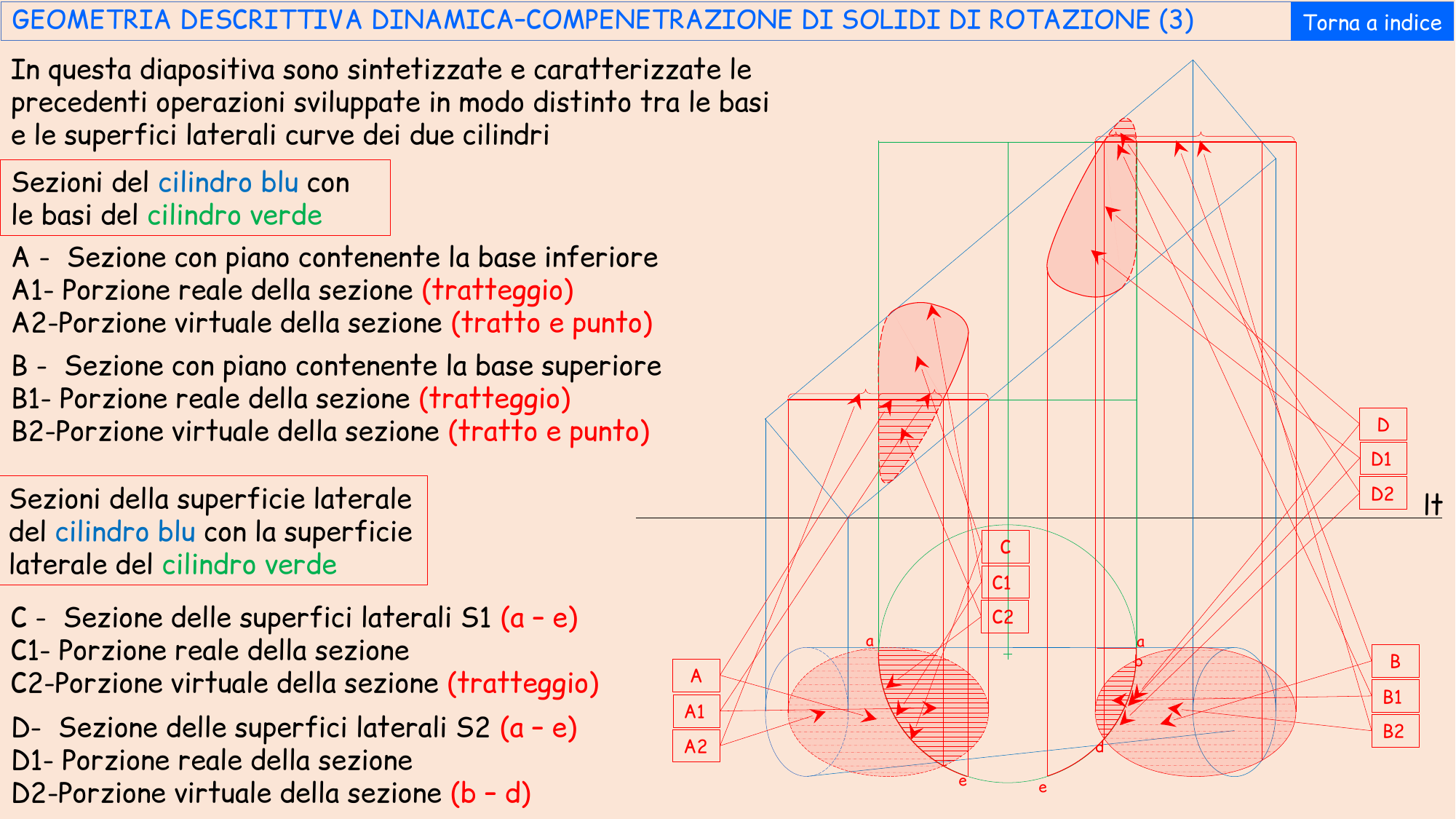

GEOMETRIA DESCRITTIVA DINAMICA–COMPENETRAZIONE DI SOLIDI DI ROTAZIONE (3)
Torna a indice

In questa diapositiva sono sintetizzate e caratterizzate le precedenti operazioni sviluppate in modo distinto tra le basi e le superfici laterali curve dei due cilindri

Sezioni del cilindro blu con le basi del cilindro verde

A -  Sezione con piano contenente la base inferiore
A1- Porzione reale della sezione (tratteggio)
A2-Porzione virtuale della sezione (tratto e punto)

B -  Sezione con piano contenente la base superiore
B1- Porzione reale della sezione (tratteggio)
B2-Porzione virtuale della sezione (tratto e punto)
D
D1
Sezioni della superficie laterale del cilindro blu con la superficie laterale del cilindro verde
D2
lt

C
C1
C -  Sezione delle superfici laterali S1 (a – e)
C1- Porzione reale della sezione
C2-Porzione virtuale della sezione (tratteggio)
C2
a
a
B
b

A
B1
A1
D-  Sezione delle superfici laterali S2 (a – e)
D1- Porzione reale della sezione
D2-Porzione virtuale della sezione (b – d)
B2
A2
d
e
e